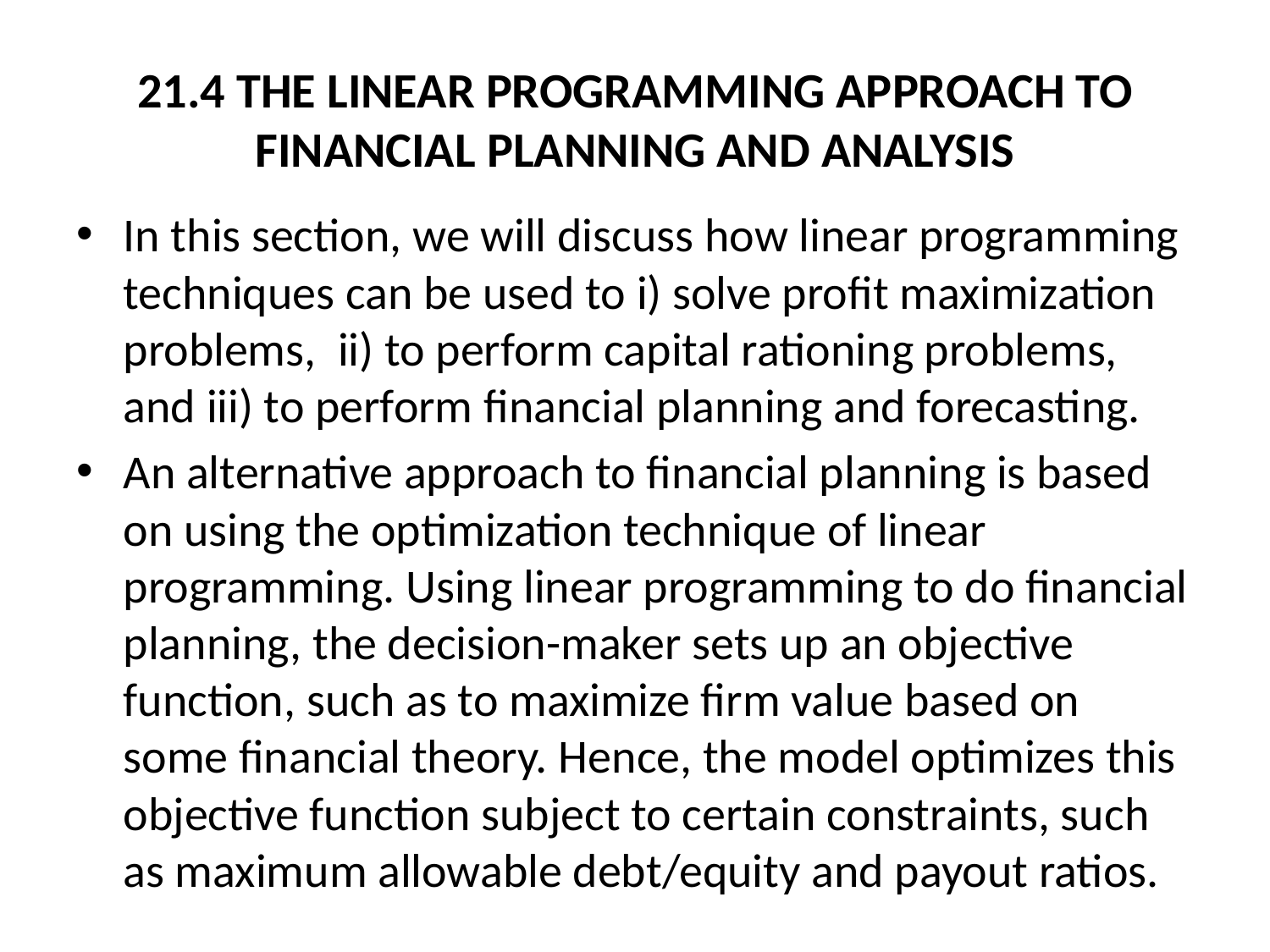

# 21.4 THE LINEAR PROGRAMMING APPROACH TO FINANCIAL PLANNING AND ANALYSIS
In this section, we will discuss how linear programming techniques can be used to i) solve profit maximization problems,  ii) to perform capital rationing problems, and iii) to perform financial planning and forecasting.
An alternative approach to financial planning is based on using the optimization technique of linear programming. Using linear programming to do financial planning, the decision-maker sets up an objective function, such as to maximize firm value based on some financial theory. Hence, the model optimizes this objective function subject to certain constraints, such as maximum allowable debt/equity and payout ratios.